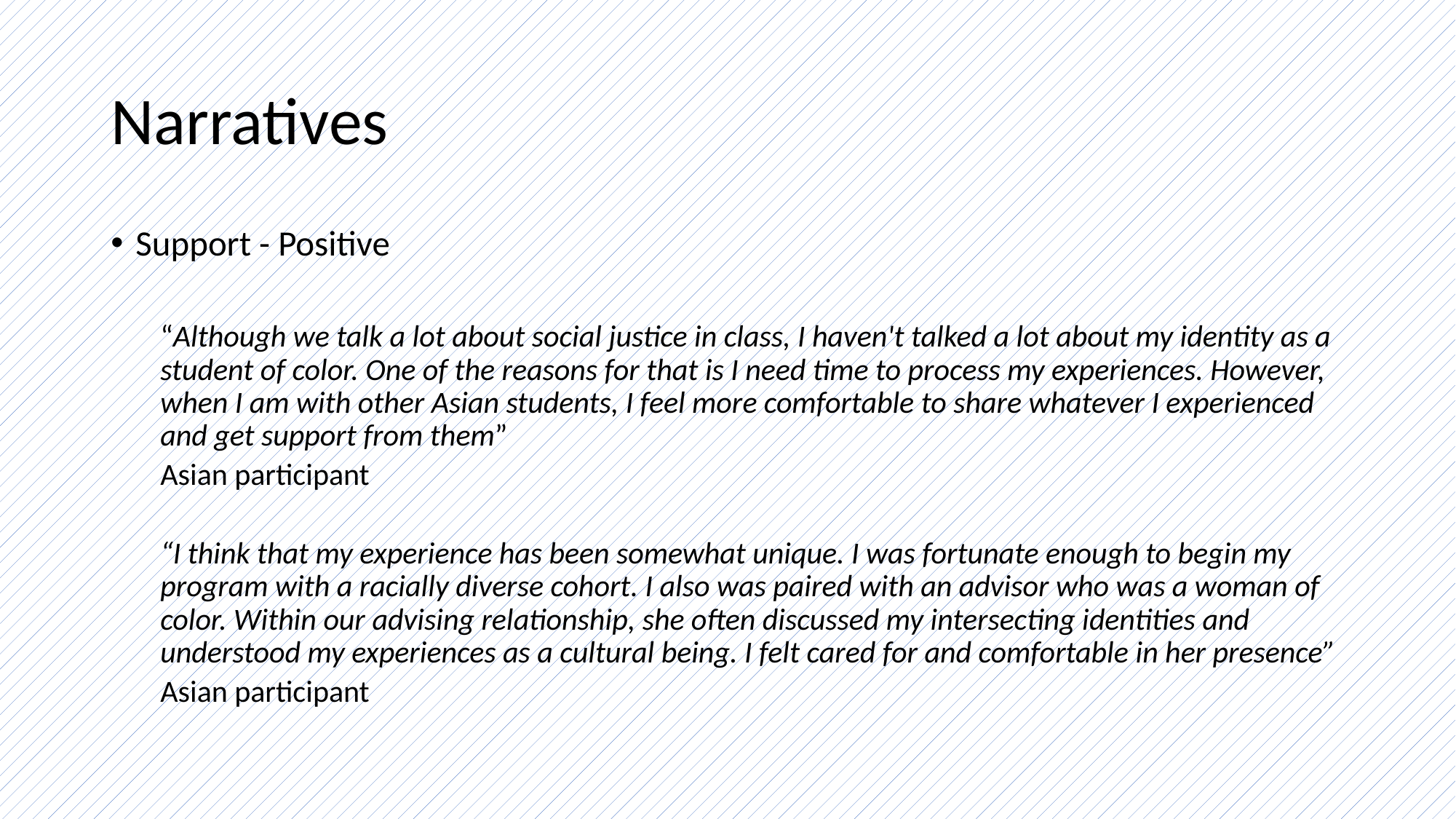

# Narratives
Support - Positive

“Although we talk a lot about social justice in class, I haven't talked a lot about my identity as a student of color. One of the reasons for that is I need time to process my experiences. However, when I am with other Asian students, I feel more comfortable to share whatever I experienced and get support from them”
Asian participant

“I think that my experience has been somewhat unique. I was fortunate enough to begin my program with a racially diverse cohort. I also was paired with an advisor who was a woman of color. Within our advising relationship, she often discussed my intersecting identities and understood my experiences as a cultural being. I felt cared for and comfortable in her presence”
Asian participant